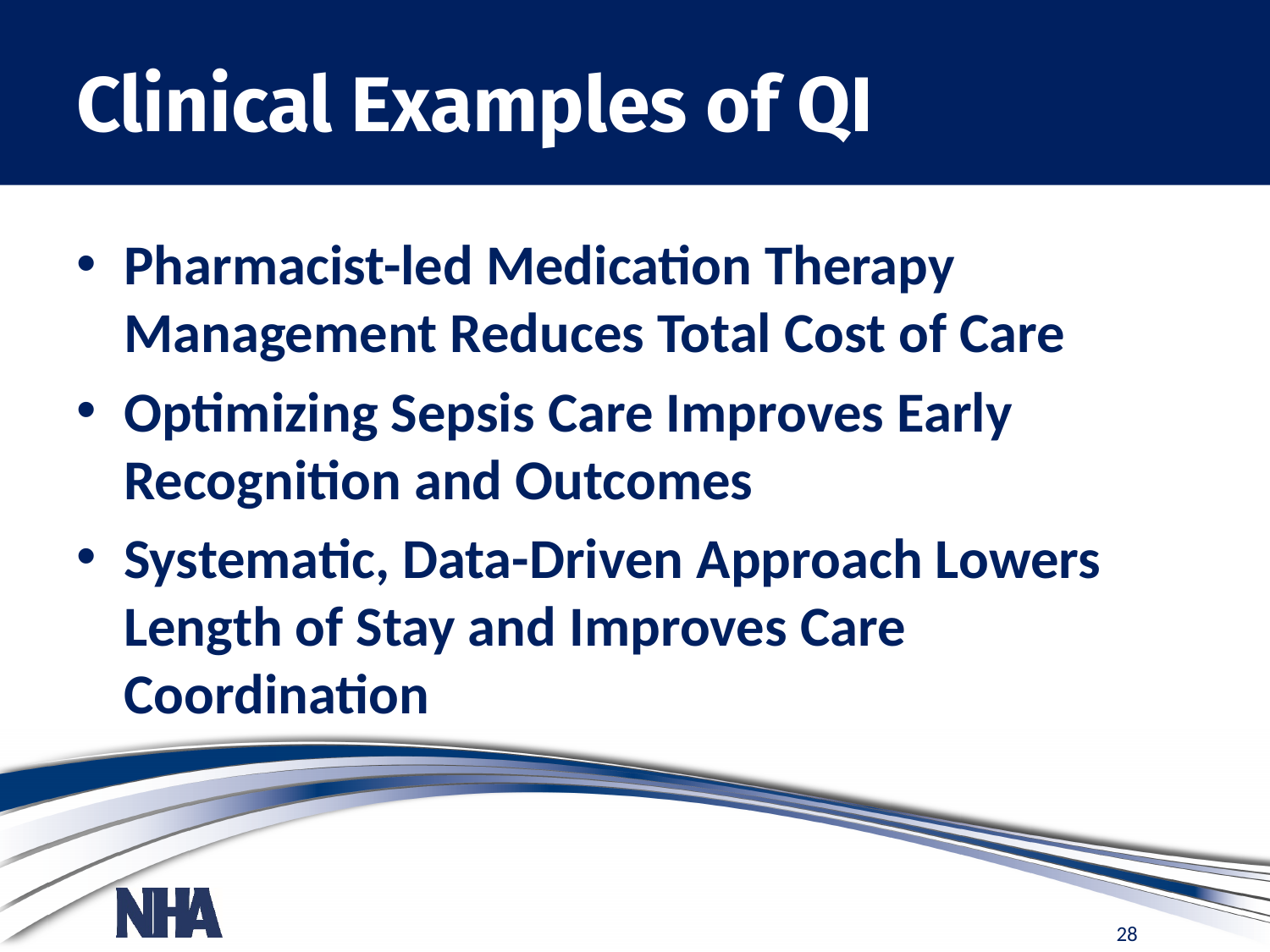

# Clinical Examples of QI
Pharmacist-led Medication Therapy Management Reduces Total Cost of Care
Optimizing Sepsis Care Improves Early Recognition and Outcomes
Systematic, Data-Driven Approach Lowers Length of Stay and Improves Care Coordination